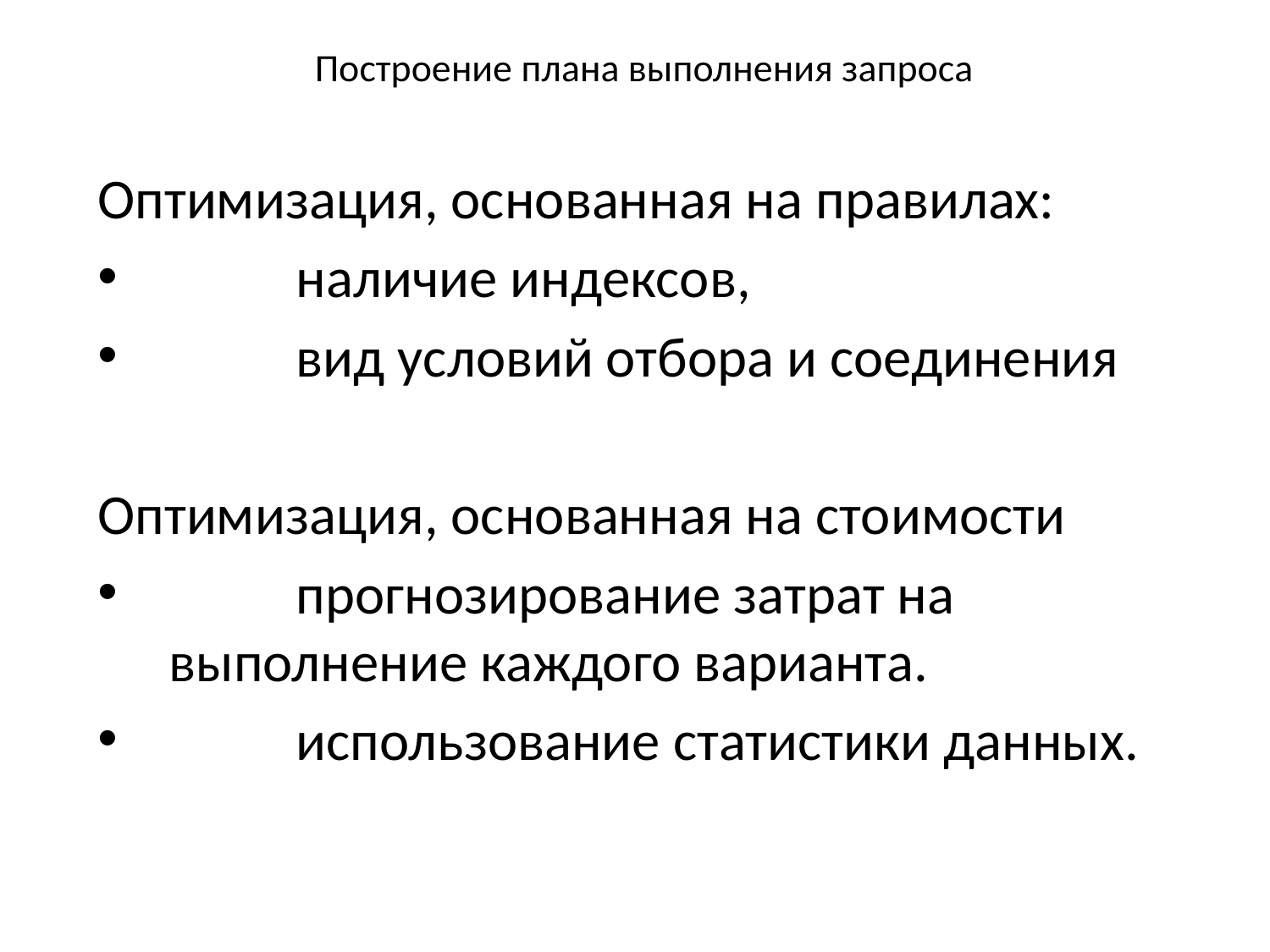

# Построение плана выполнения запроса
Оптимизация, основанная на правилах:
	наличие индексов,
	вид условий отбора и соединения

Оптимизация, основанная на стоимости
	прогнозирование затрат на выполнение каждого варианта.
	использование статистики данных.